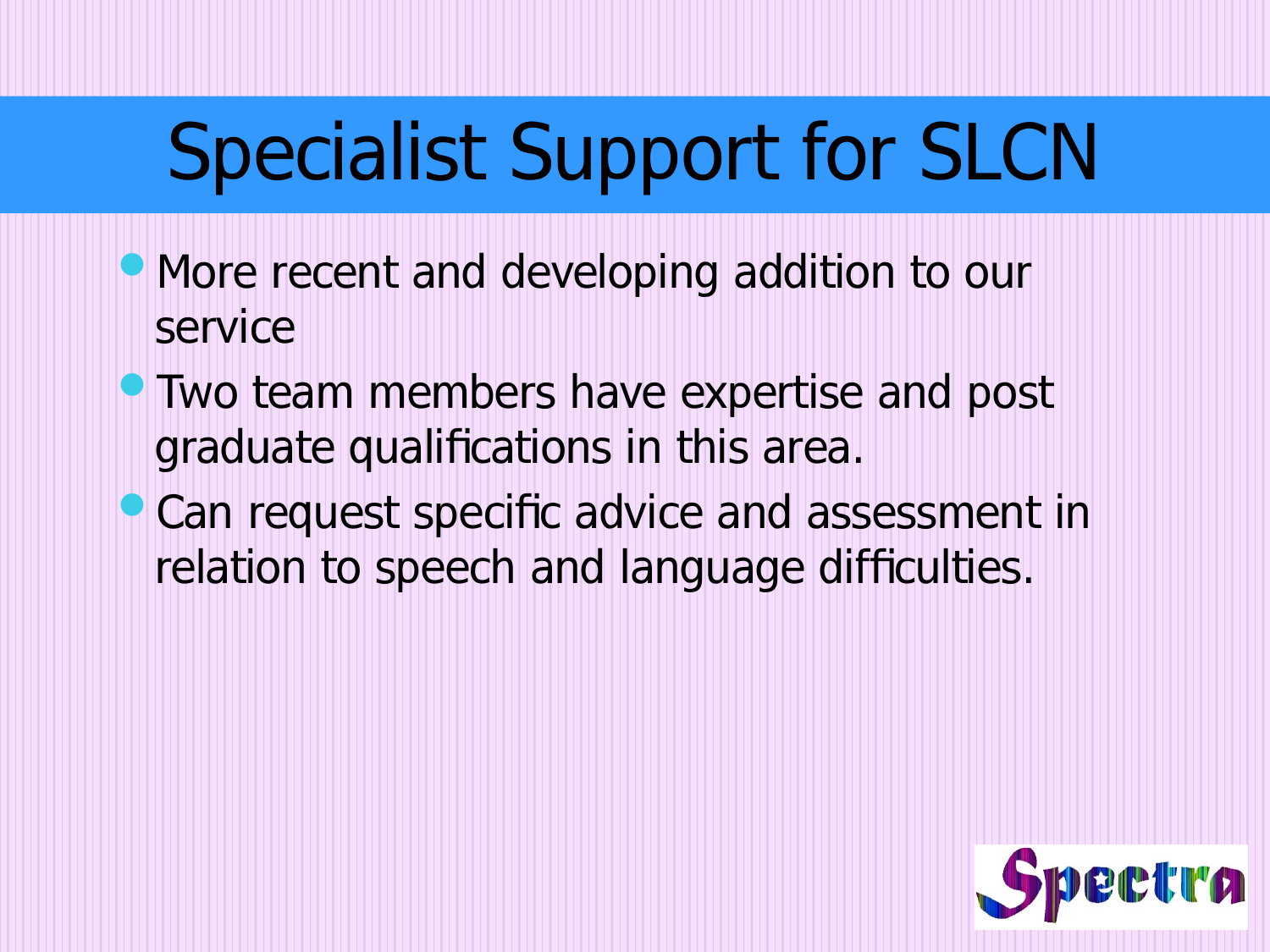

#
Specialist Support for SLCN
More recent and developing addition to our service
Two team members have expertise and post graduate qualifications in this area.
Can request specific advice and assessment in relation to speech and language difficulties.